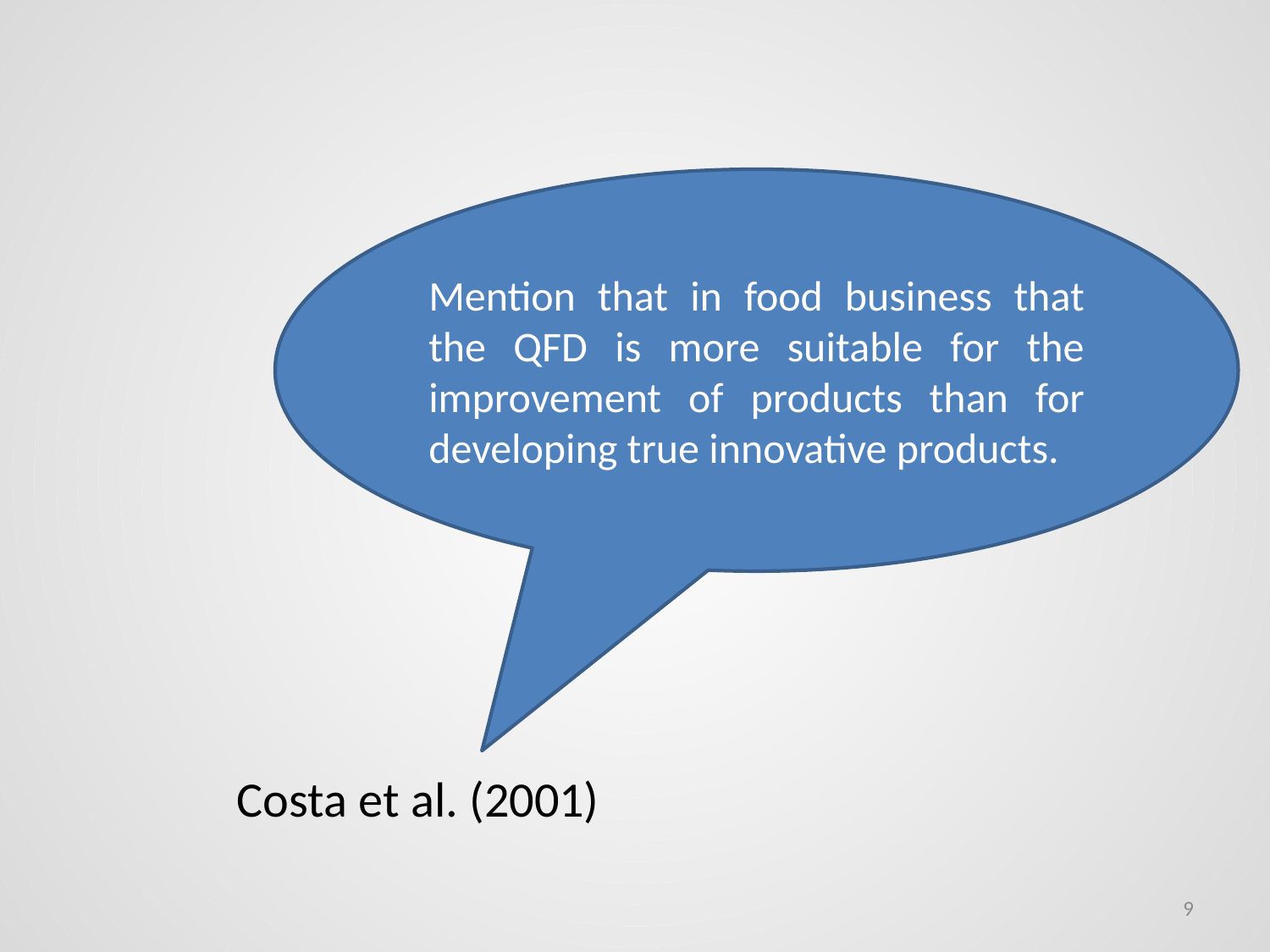

Mention that in food business that the QFD is more suitable for the improvement of products than for developing true innovative products.
Costa et al. (2001)
9